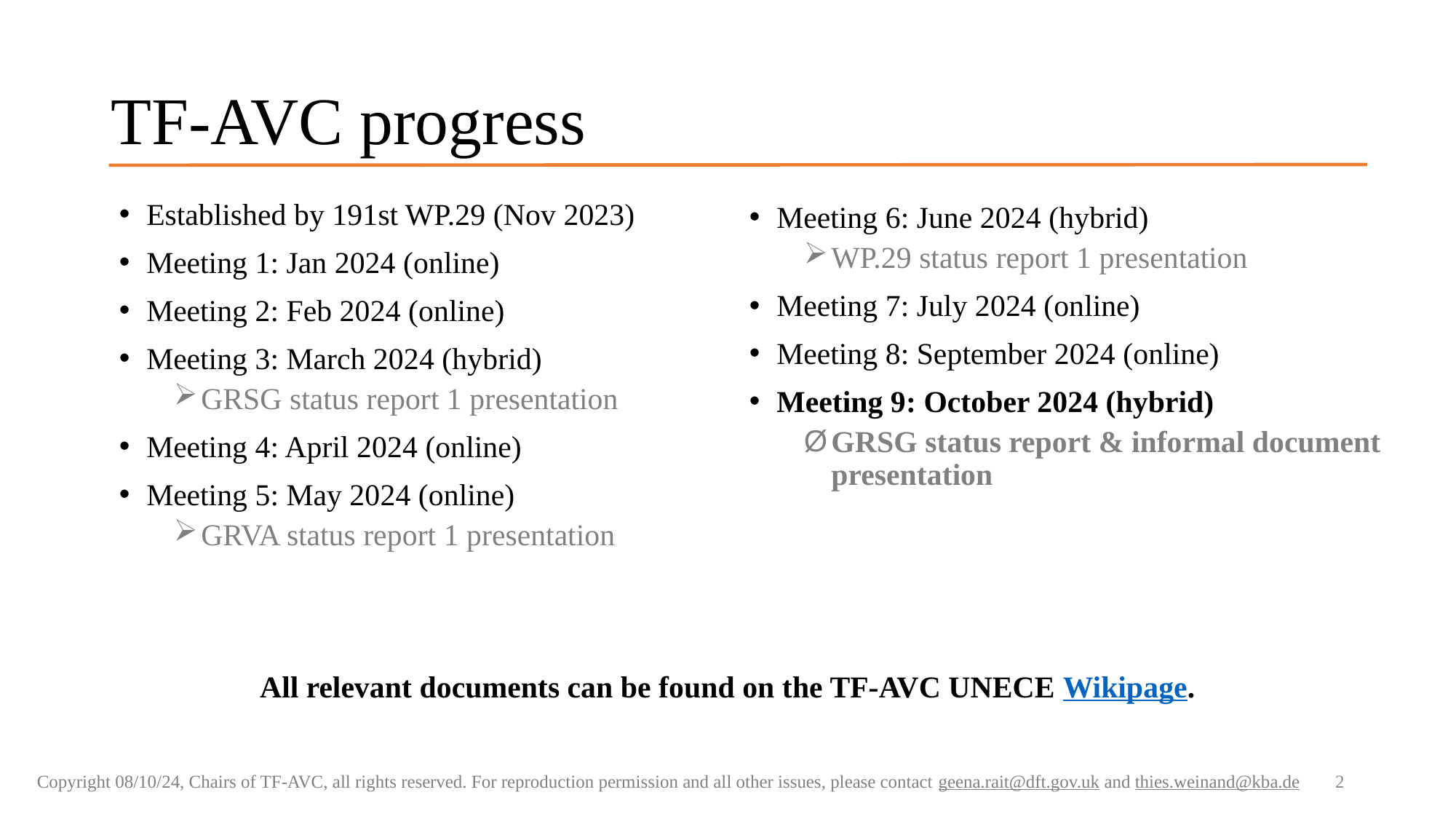

# TF-AVC progress
Established by 191st WP.29 (Nov 2023)
Meeting 1: Jan 2024 (online)
Meeting 2: Feb 2024 (online)
Meeting 3: March 2024 (hybrid)
GRSG status report 1 presentation
Meeting 4: April 2024 (online)
Meeting 5: May 2024 (online)
GRVA status report 1 presentation

Meeting 6: June 2024 (hybrid)
WP.29 status report 1 presentation
Meeting 7: July 2024 (online)
Meeting 8: September 2024 (online)
Meeting 9: October 2024 (hybrid)
GRSG status report & informal document presentation

All relevant documents can be found on the TF-AVC UNECE Wikipage.
2
Copyright 08/10/24, Chairs of TF-AVC, all rights reserved. For reproduction permission and all other issues, please contact geena.rait@dft.gov.uk and thies.weinand@kba.de